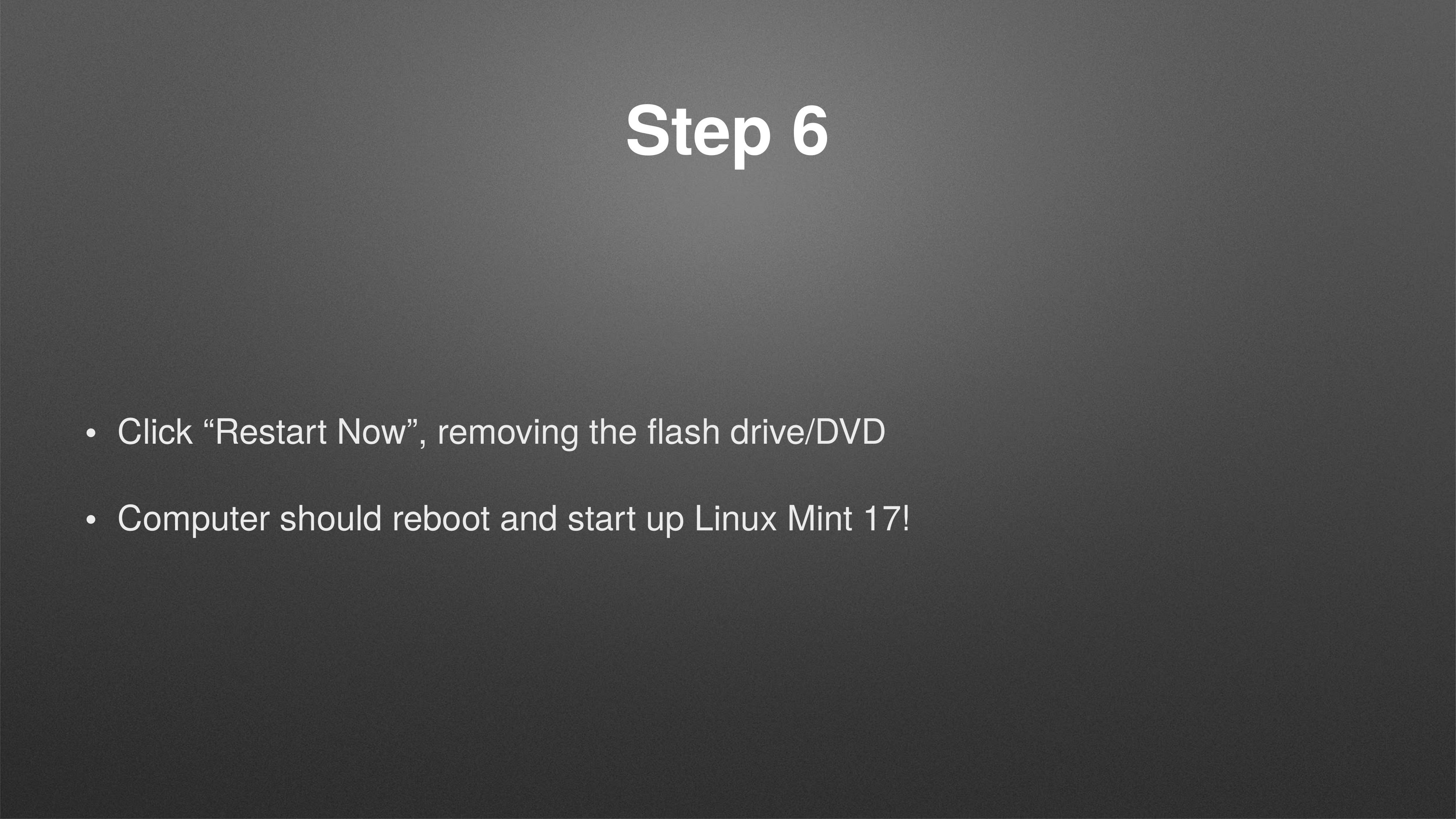

# Step 6
Click “Restart Now”, removing the flash drive/DVD
Computer should reboot and start up Linux Mint 17!